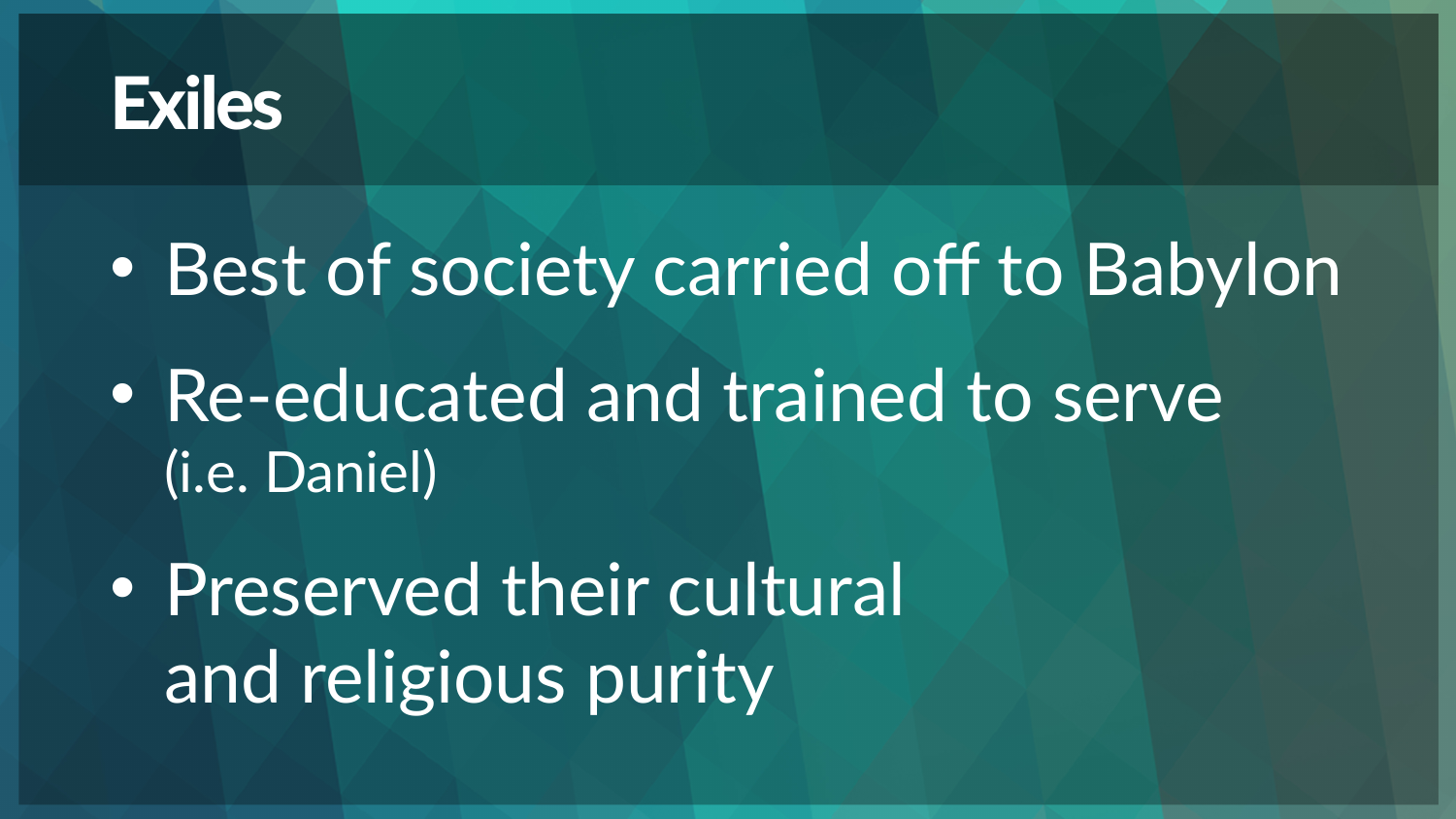

# Exiles
Best of society carried off to Babylon
Re-educated and trained to serve
(i.e. Daniel)
Preserved their cultural
and religious purity